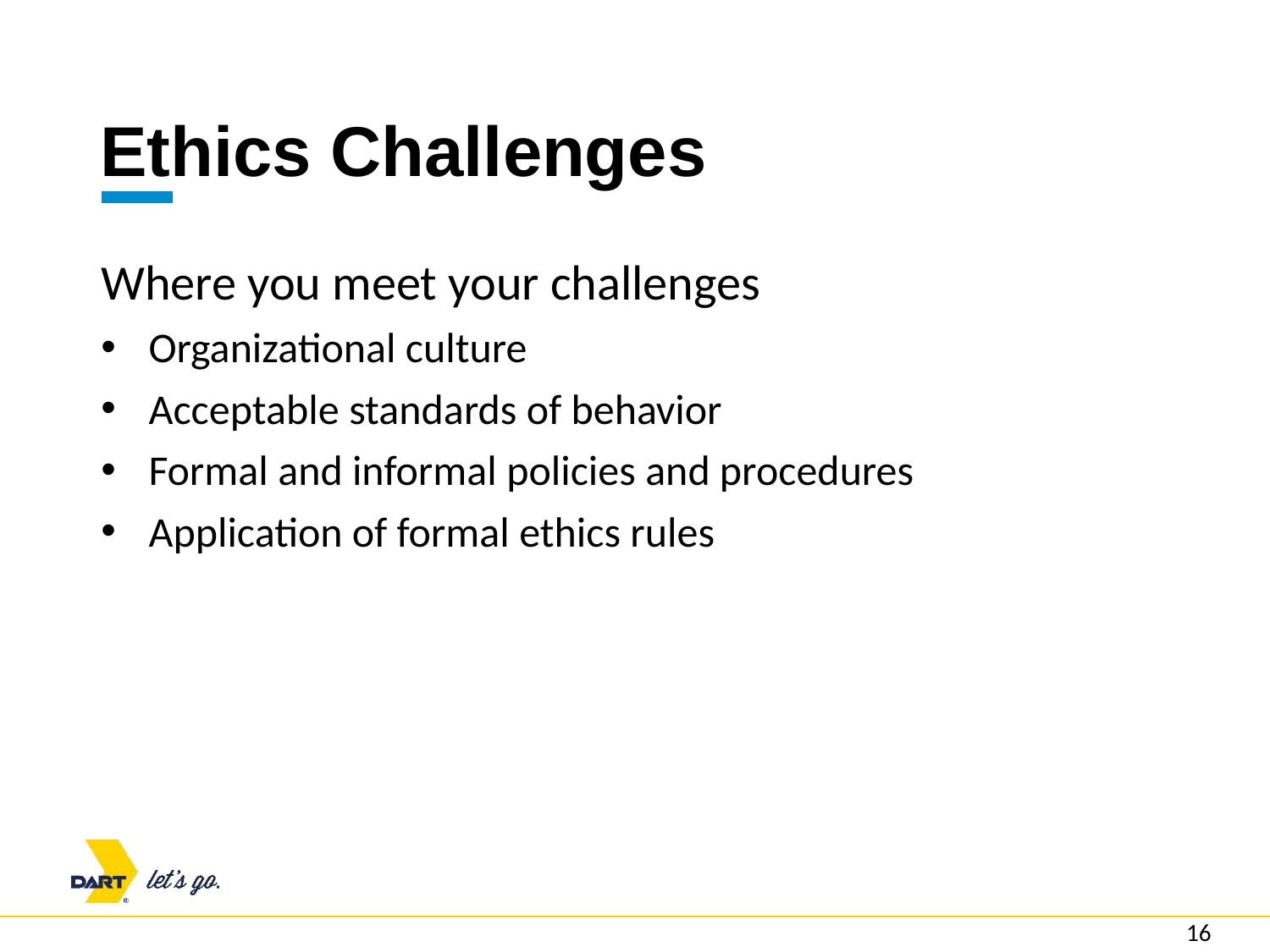

# Ethics Challenges
Where you meet your challenges
Organizational culture
Acceptable standards of behavior
Formal and informal policies and procedures
Application of formal ethics rules